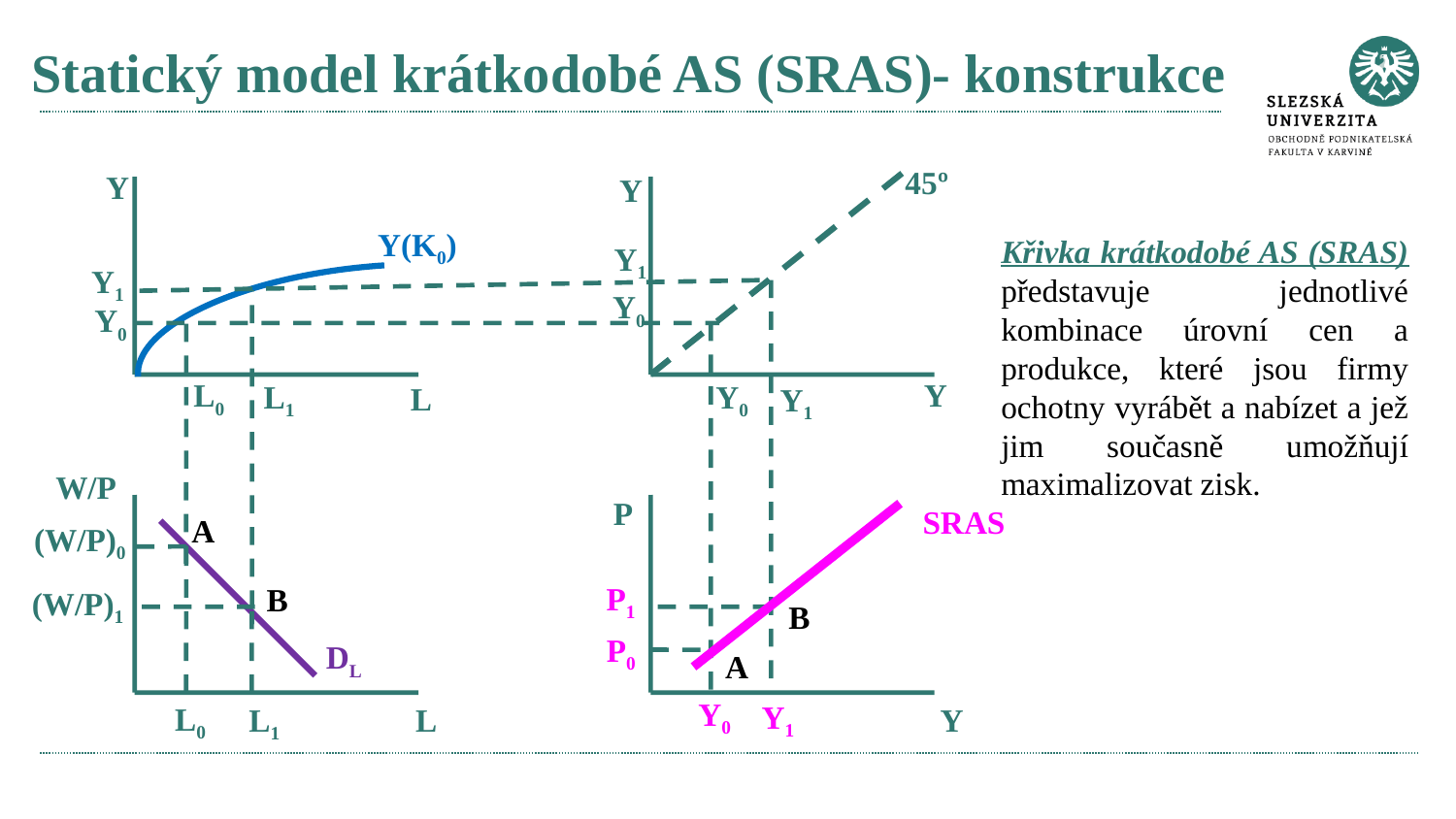

# Statický model krátkodobé AS (SRAS)- konstrukce
45º
Y
Y

Y(K0)
Křivka krátkodobé AS (SRAS) představuje jednotlivé kombinace úrovní cen a produkce, které jsou firmy ochotny vyrábět a nabízet a jež jim současně umožňují maximalizovat zisk.
Y1
Y1

Y0

Y0

L0
Y
L1
Y0
L
Y1

W/P
P

SRAS

A
(W/P)0

P1
B
(W/P)1
B

P0
DL
A

Y0
Y1
L0

L1
L

Y